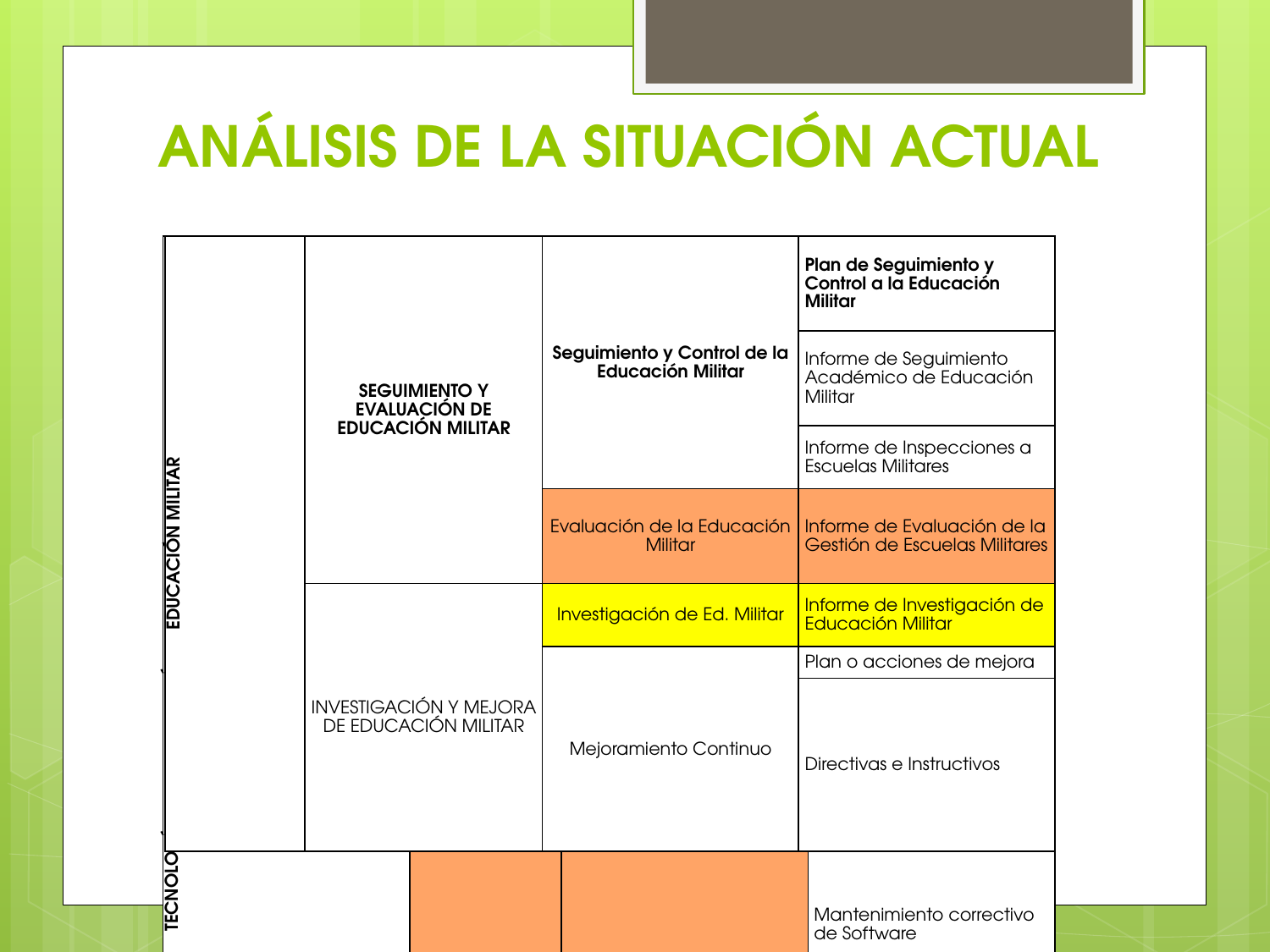

# ANÁLISIS DE LA SITUACIÓN ACTUAL
| TECNOLOGÍAS DE INFORMACIÓN Y COMUNICACIONES | Administración | Administración de red, software y equipos | Administración de red y equipos |
| --- | --- | --- | --- |
|  |  |  | Manejo de bodegas |
|  |  |  | Administración de aplicativos |
|  |  |  | Soporte a Usuarios |
|  |  |  | Análisis de aplicativos |
|  | Mantenimiento | Mantenimiento Preventivo y correctivo | Mantenimiento preventivo de equipos de Tecnologías de Información y Comunicaciones |
|  |  |  | Mantenimiento preventivo de Software |
|  |  |  | Mantenimiento correctivo equipos de Tecnologías de Información y Comunicaciones |
|  |  |  | Mantenimiento correctivo de Software |
| EDUCACIÓN MILITAR | SEGUIMIENTO Y EVALUACIÓN DE EDUCACIÓN MILITAR | Seguimiento y Control de la Educación Militar | Plan de Seguimiento y Control a la Educación Militar |
| --- | --- | --- | --- |
|  |  |  | Informe de Seguimiento Académico de Educación Militar |
|  |  |  | Informe de Inspecciones a Escuelas Militares |
|  |  | Evaluación de la Educación Militar | Informe de Evaluación de la Gestión de Escuelas Militares |
|  | INVESTIGACIÓN Y MEJORA DE EDUCACIÓN MILITAR | Investigación de Ed. Militar | Informe de Investigación de Educación Militar |
|  |  | Mejoramiento Continuo | Plan o acciones de mejora |
|  |  |  | Directivas e Instructivos |